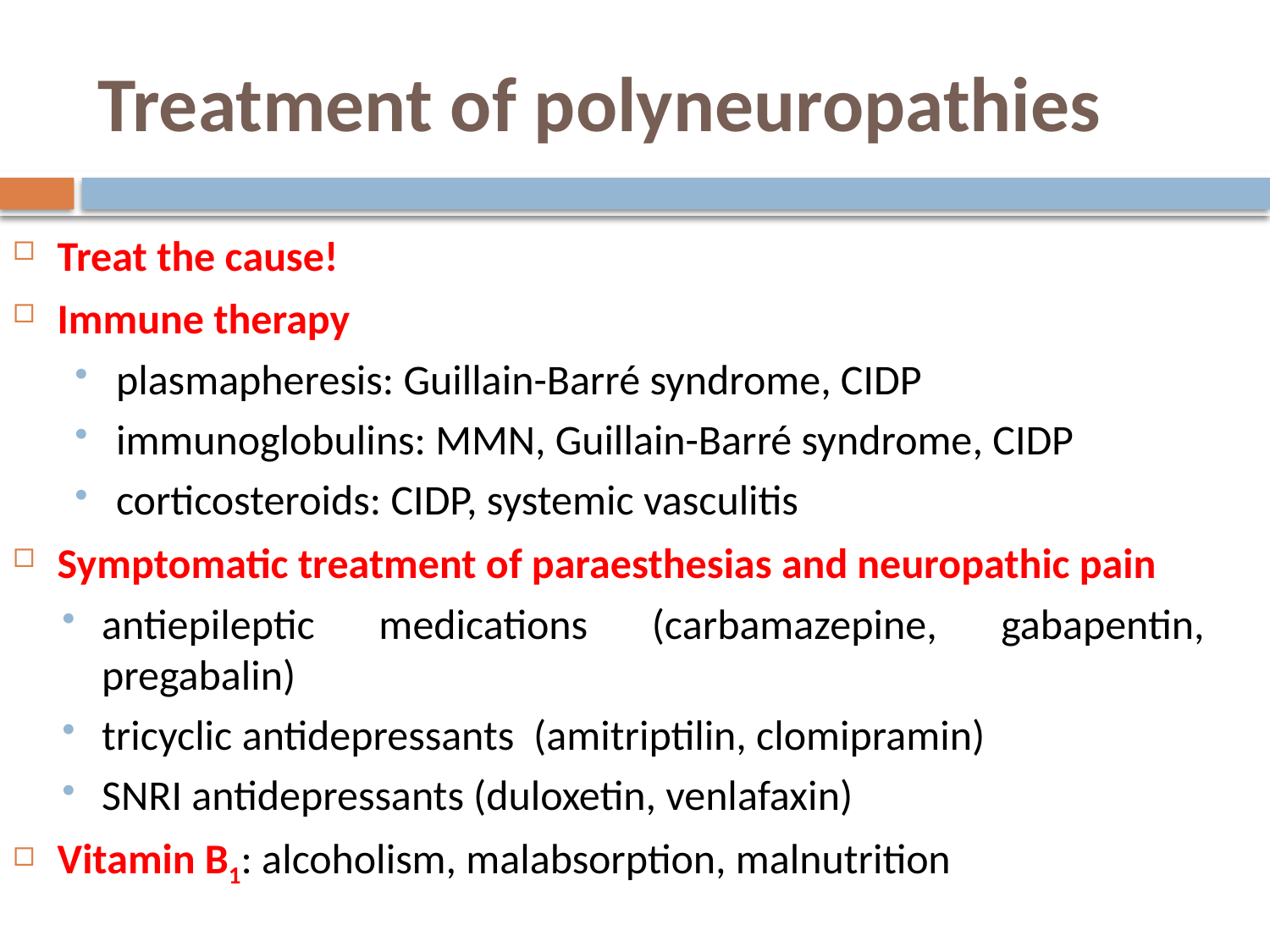

# Treatment of polyneuropathies
Treat the cause!
Immune therapy
plasmapheresis: Guillain-Barré syndrome, CIDP
immunoglobulins: MMN, Guillain-Barré syndrome, CIDP
corticosteroids: CIDP, systemic vasculitis
Symptomatic treatment of paraesthesias and neuropathic pain
antiepileptic medications (carbamazepine, gabapentin, pregabalin)
tricyclic antidepressants  (amitriptilin, clomipramin)
SNRI antidepressants (duloxetin, venlafaxin)
Vitamin B1: alcoholism, malabsorption, malnutrition